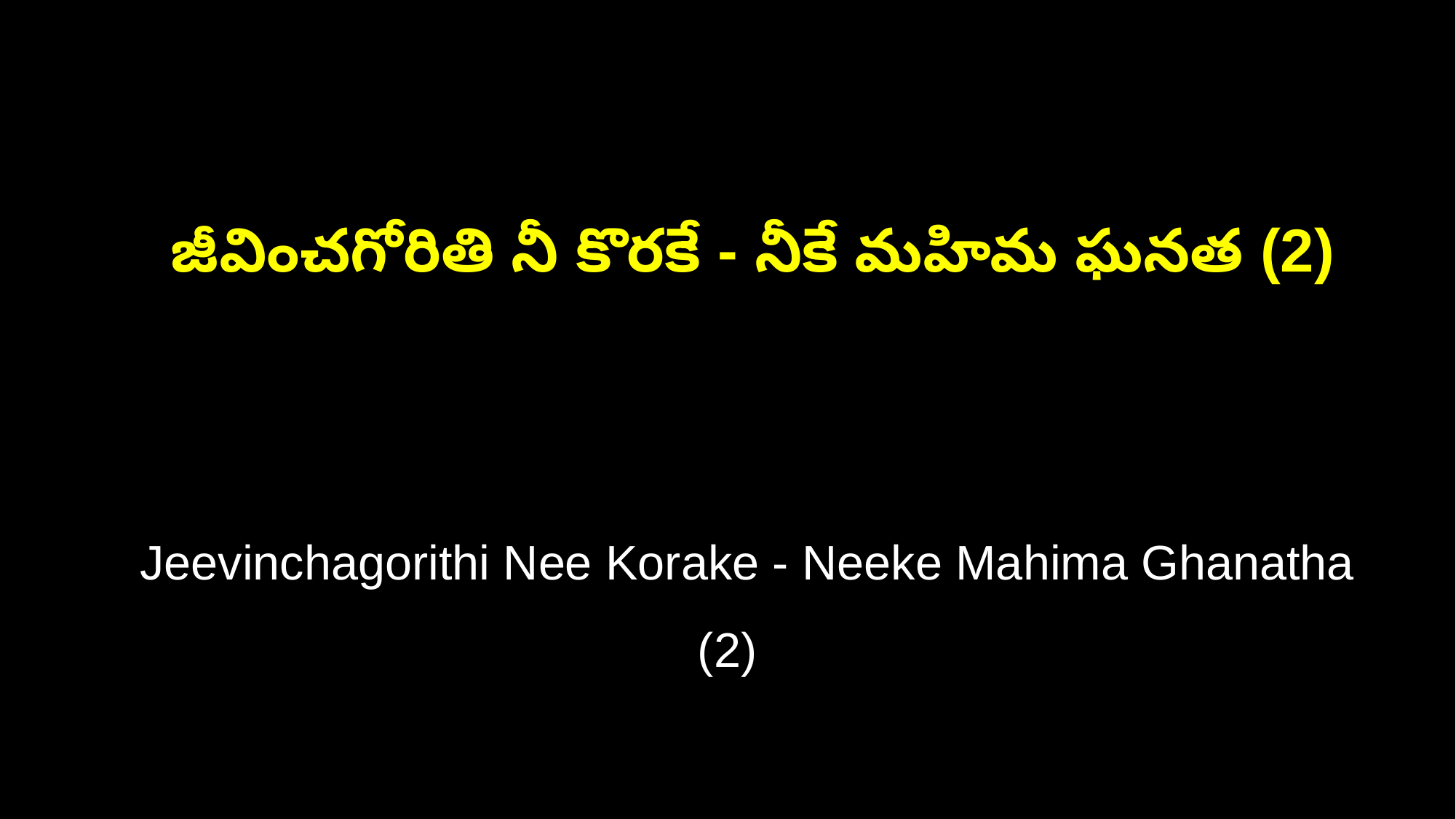

జీవించగోరితి నీ కొరకే - నీకే మహిమ ఘనత (2)
   Jeevinchagorithi Nee Korake - Neeke Mahima Ghanatha (2)